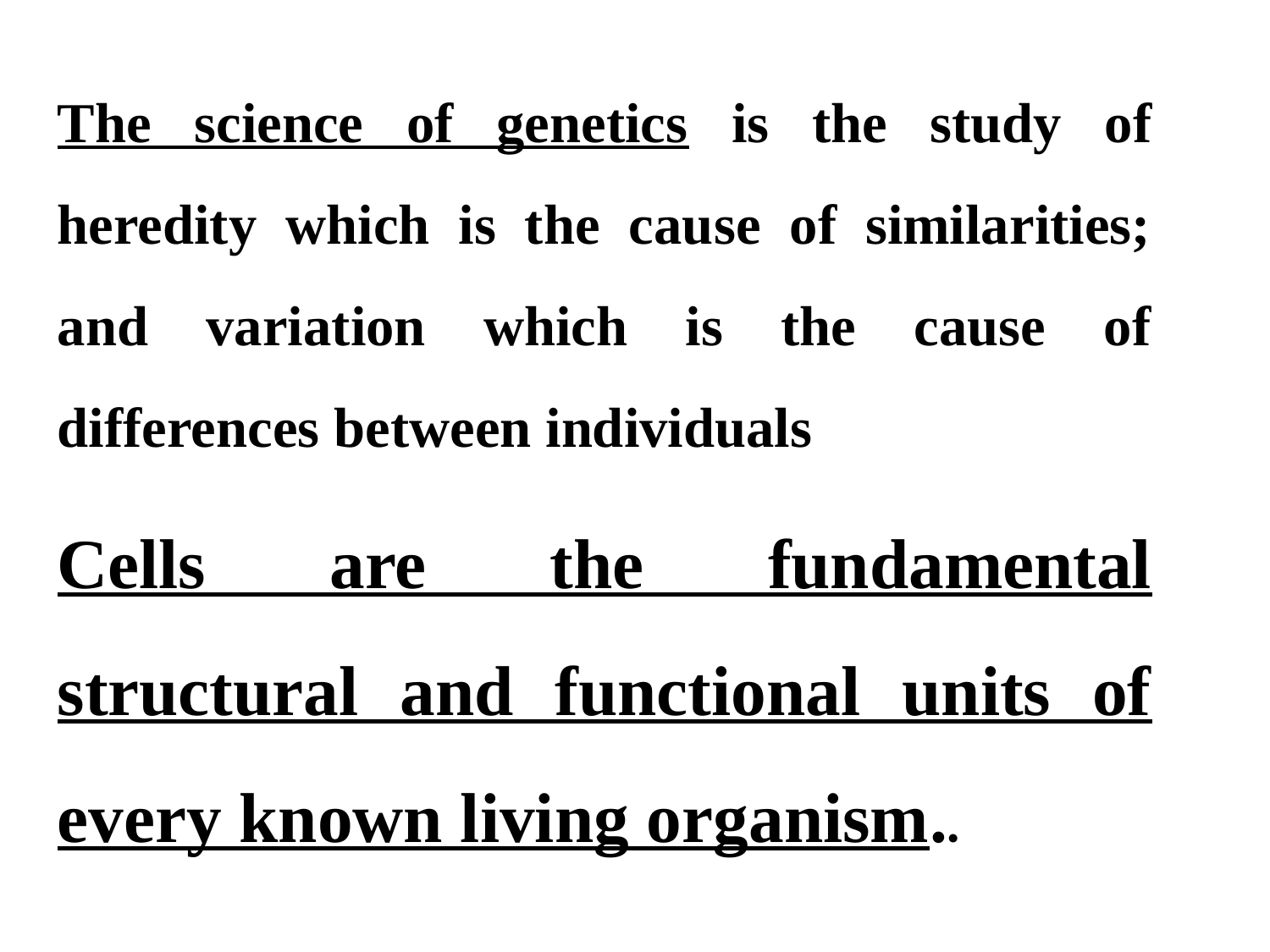

The science of genetics is the study of heredity which is the cause of similarities; and variation which is the cause of differences between individuals
Cells are the fundamental structural and functional units of every known living organism..